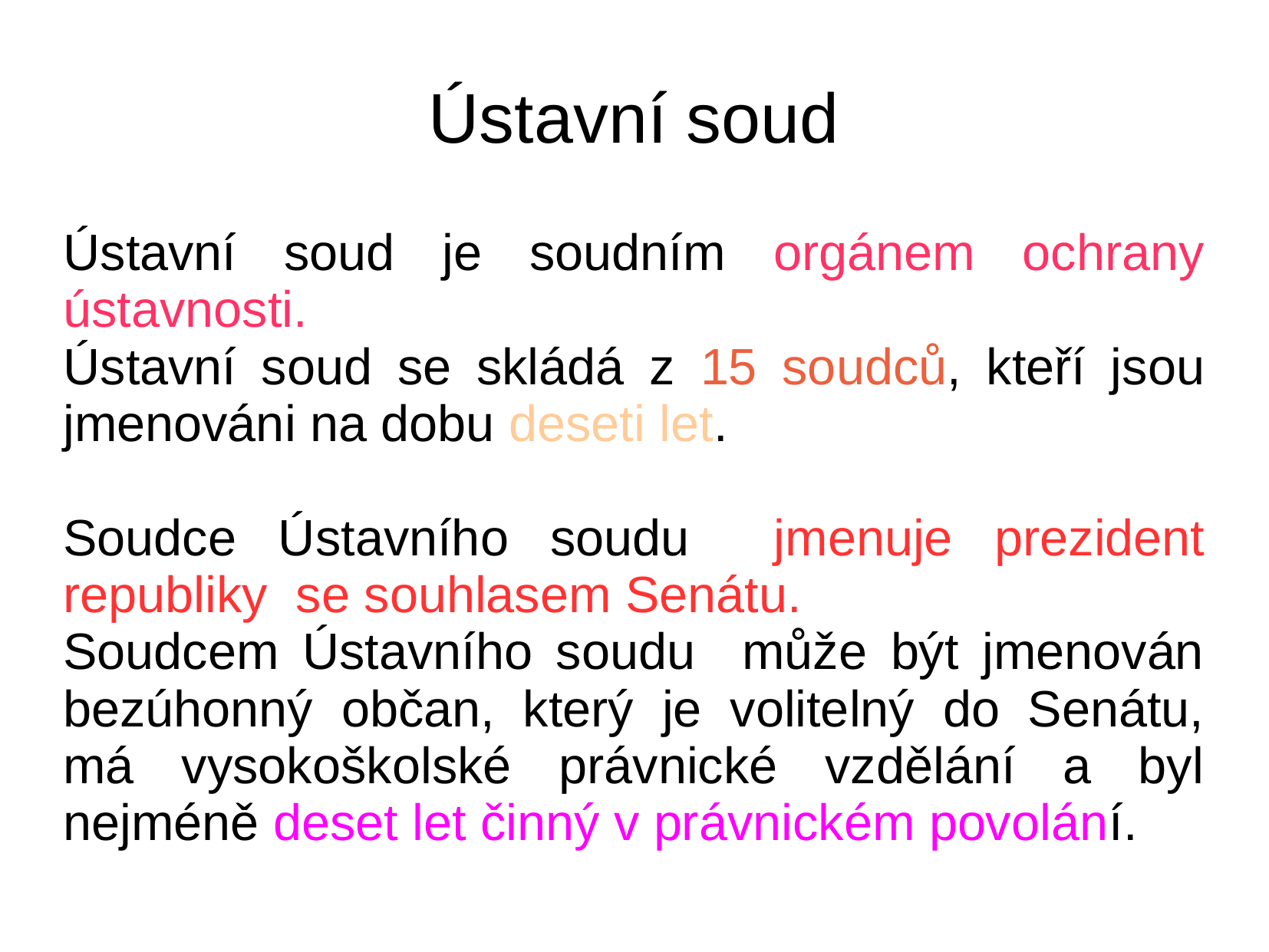

# Ústavní soud
Ústavní soud je soudním orgánem ochrany ústavnosti.
Ústavní soud se skládá z 15 soudců, kteří jsou jmenováni na dobu deseti let.

Soudce Ústavního soudu  jmenuje prezident republiky  se souhlasem Senátu.
Soudcem Ústavního soudu  může být jmenován bezúhonný občan, který je volitelný do Senátu, má vysokoškolské právnické vzdělání a byl nejméně deset let činný v právnickém povolání.